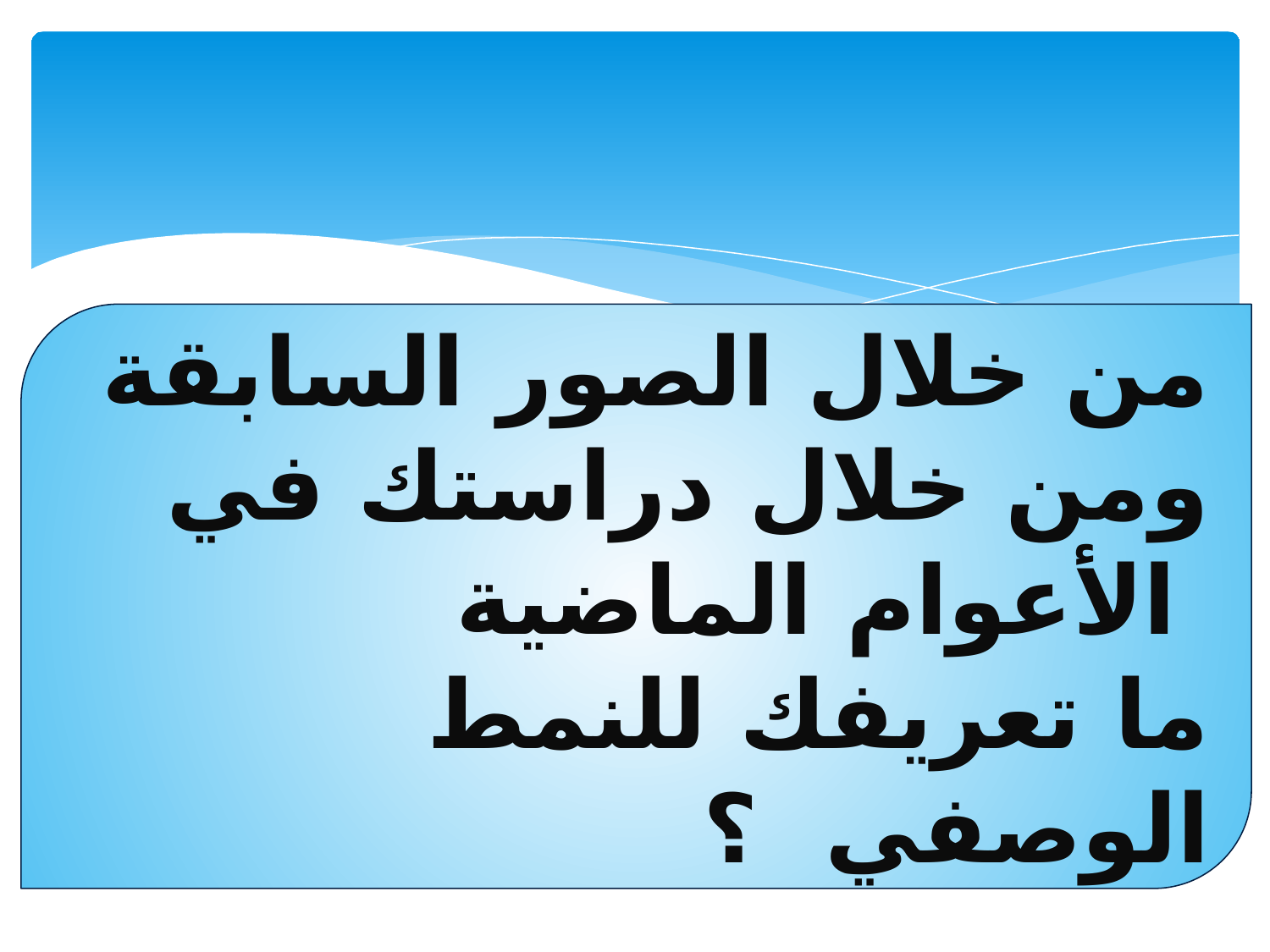

من خلال الصور السابقة ومن خلال دراستك في الأعوام الماضية
ما تعريفك للنمط الوصفي  ؟